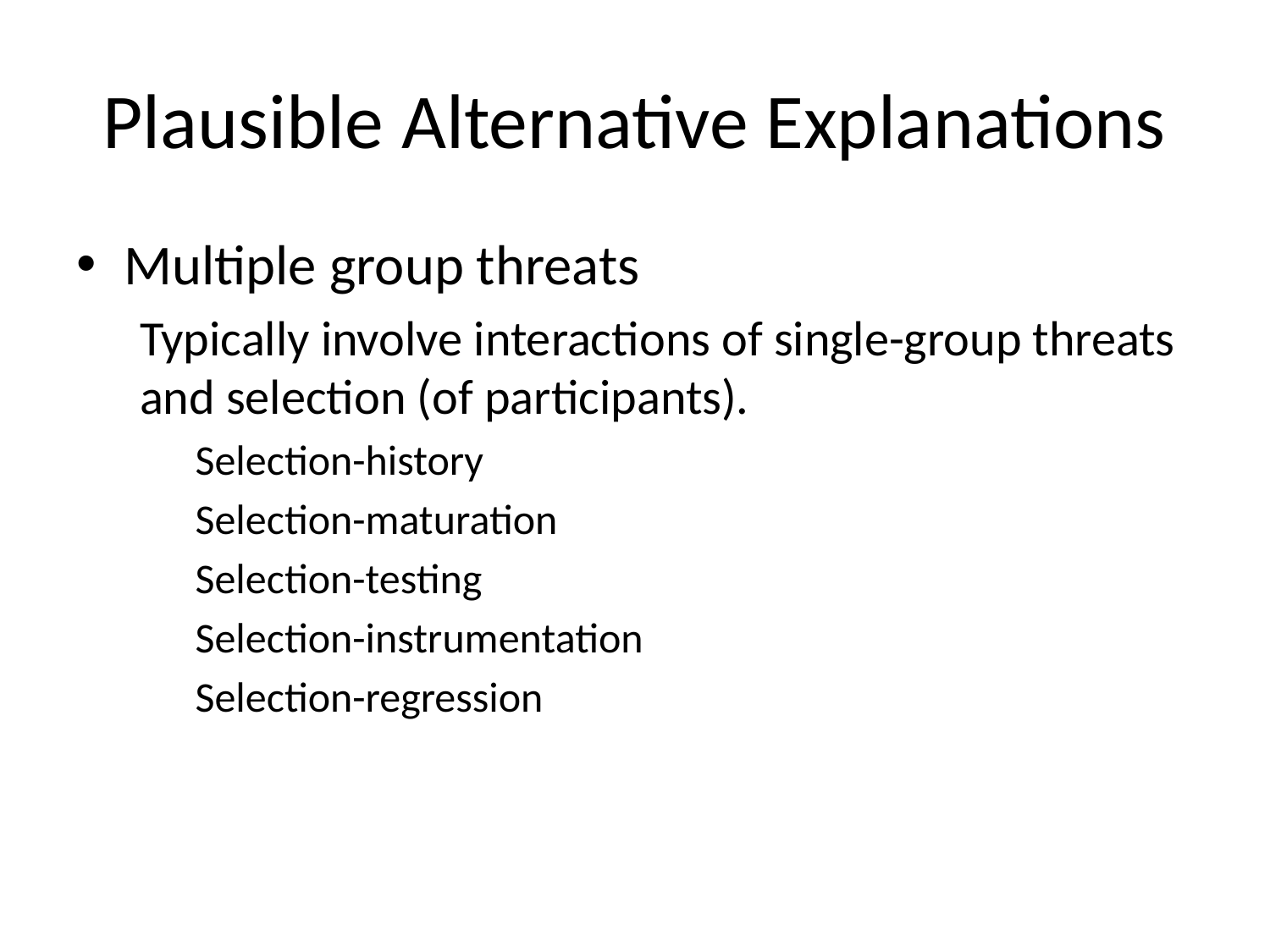

# Plausible Alternative Explanations
Multiple group threats
Typically involve interactions of single-group threats and selection (of participants).
Selection-history
Selection-maturation
Selection-testing
Selection-instrumentation
Selection-regression